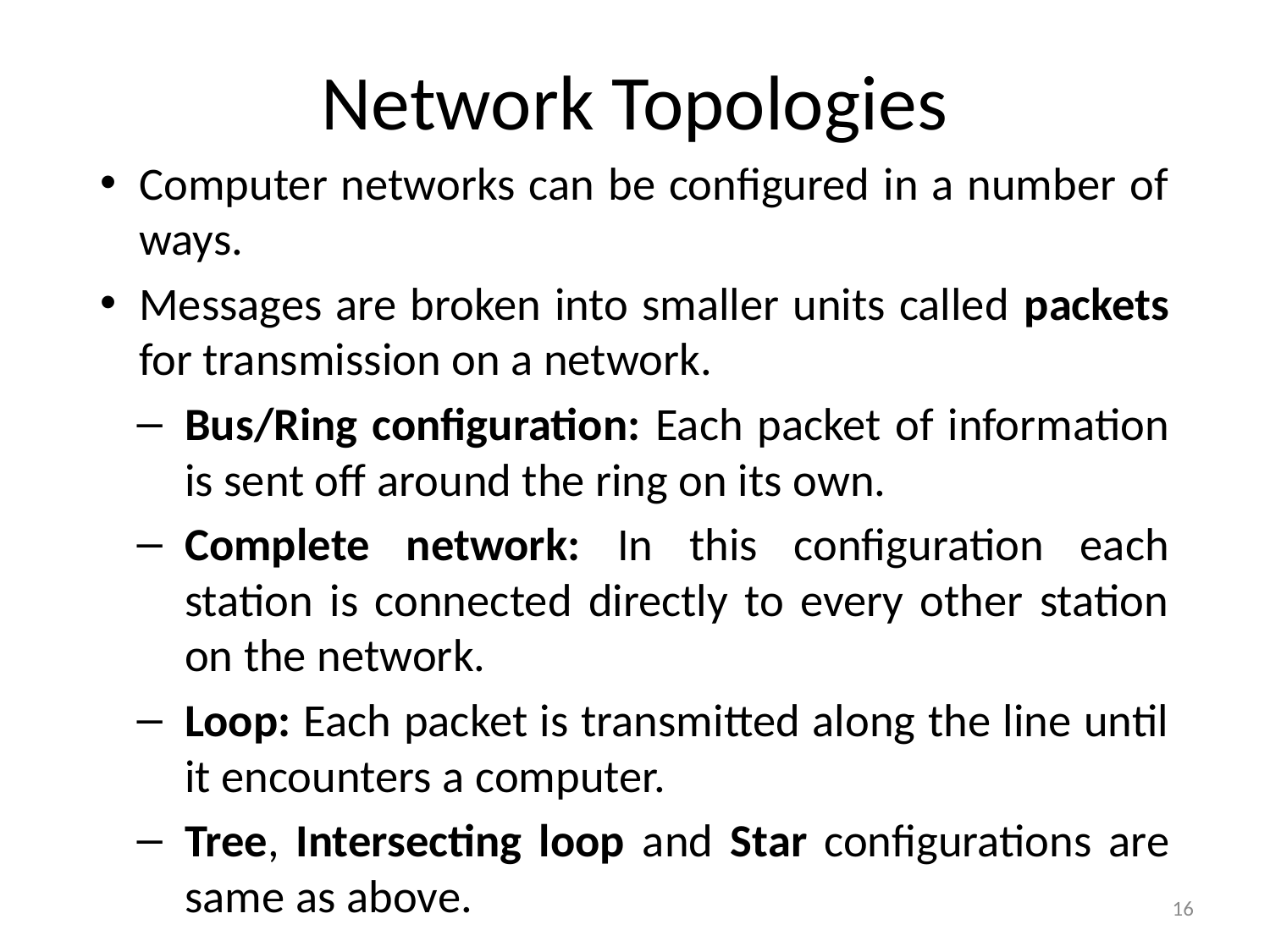

# Network Topologies
Computer networks can be configured in a number of ways.
Messages are broken into smaller units called packets for transmission on a network.
Bus/Ring configuration: Each packet of information is sent off around the ring on its own.
Complete network: In this configuration each station is connected directly to every other station on the network.
Loop: Each packet is transmitted along the line until it encounters a computer.
Tree, Intersecting loop and Star configurations are same as above.
16